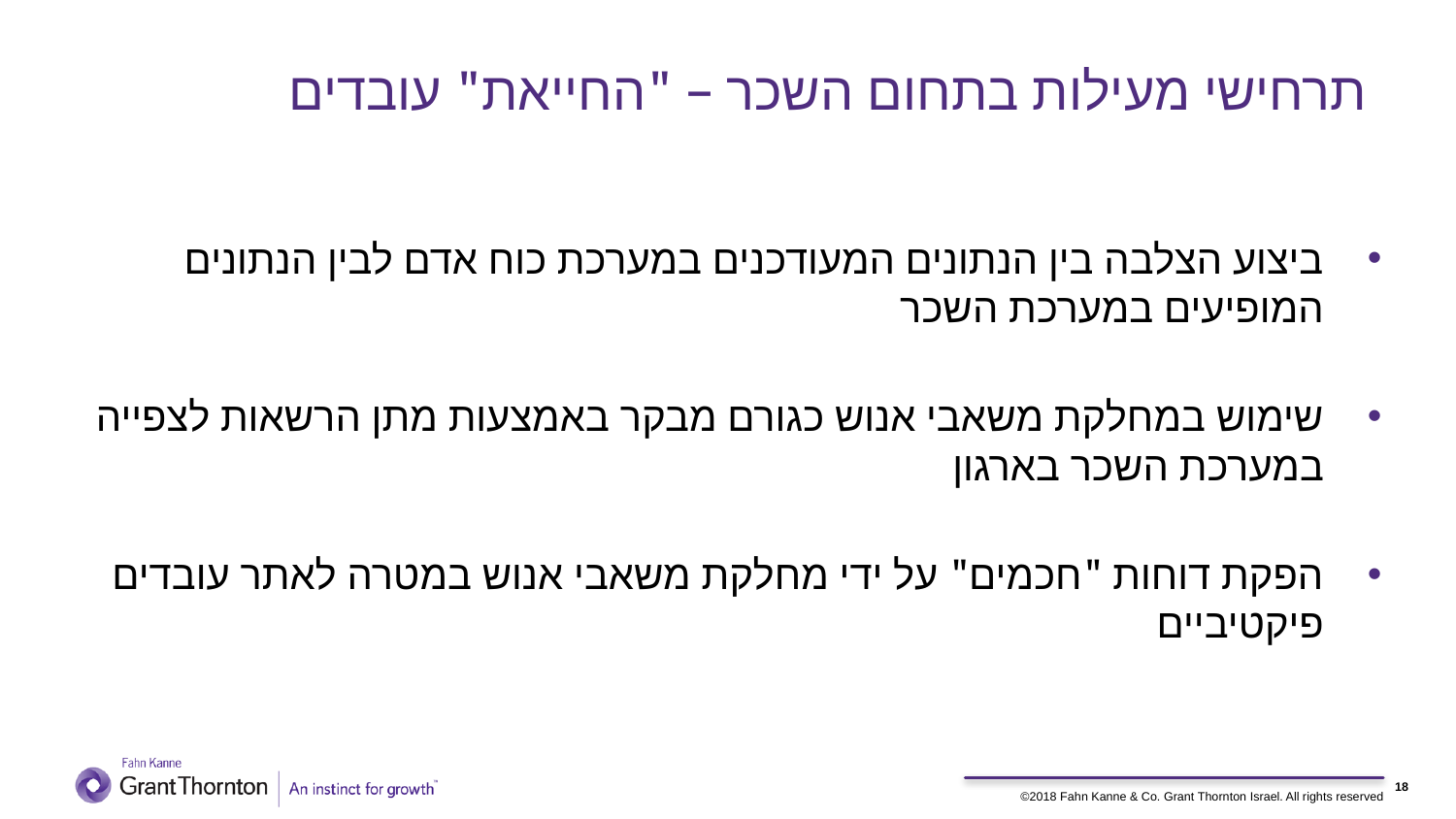

# תרחישי מעילות בתחום השכר – "החייאת" עובדים
ביצוע הצלבה בין הנתונים המעודכנים במערכת כוח אדם לבין הנתונים המופיעים במערכת השכר
שימוש במחלקת משאבי אנוש כגורם מבקר באמצעות מתן הרשאות לצפייה במערכת השכר בארגון
הפקת דוחות "חכמים" על ידי מחלקת משאבי אנוש במטרה לאתר עובדים פיקטיביים

18